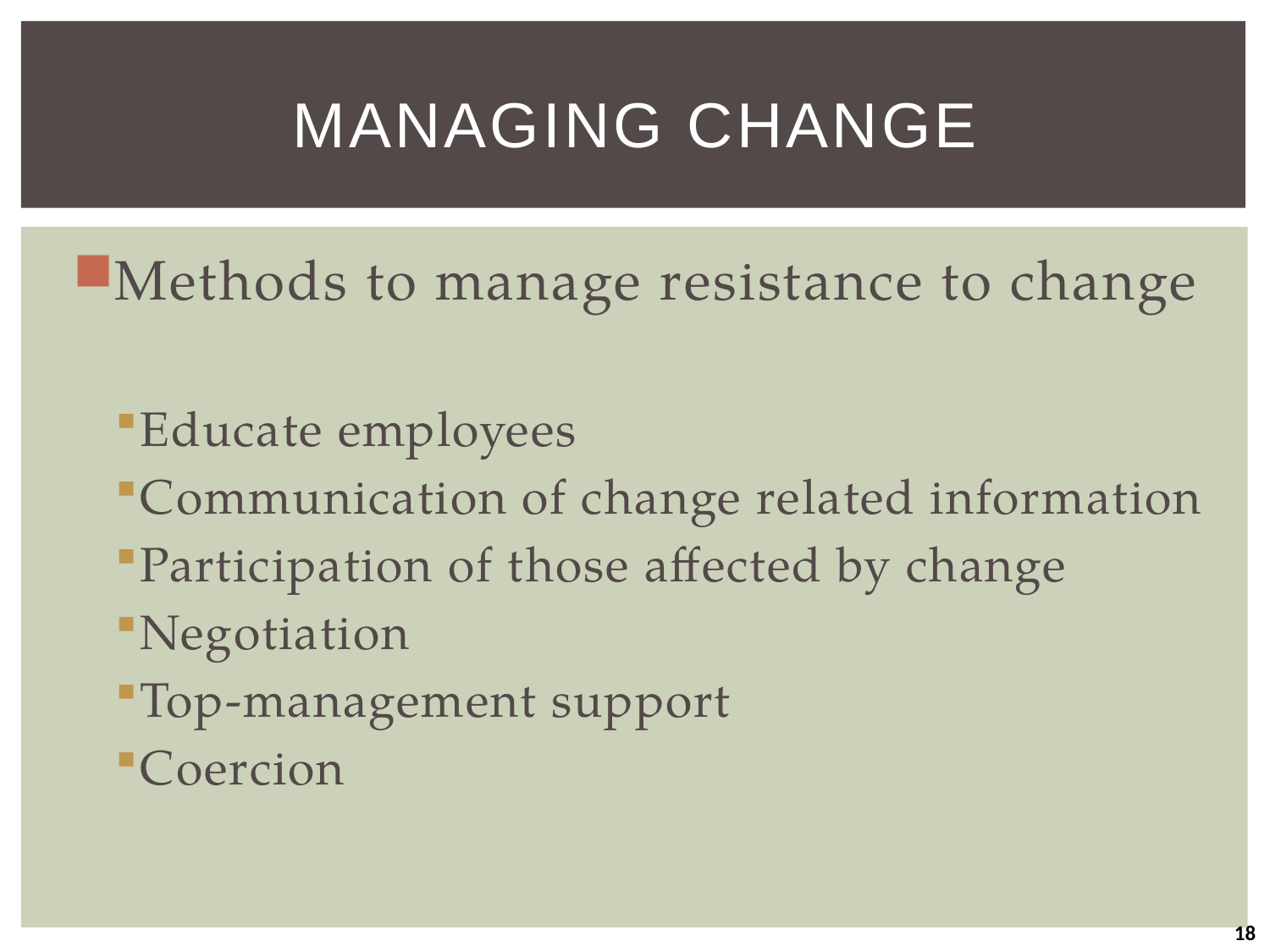

# Managing Change
Methods to manage resistance to change

Educate employees
Communication of change related information
Participation of those affected by change
Negotiation
Top-management support
Coercion